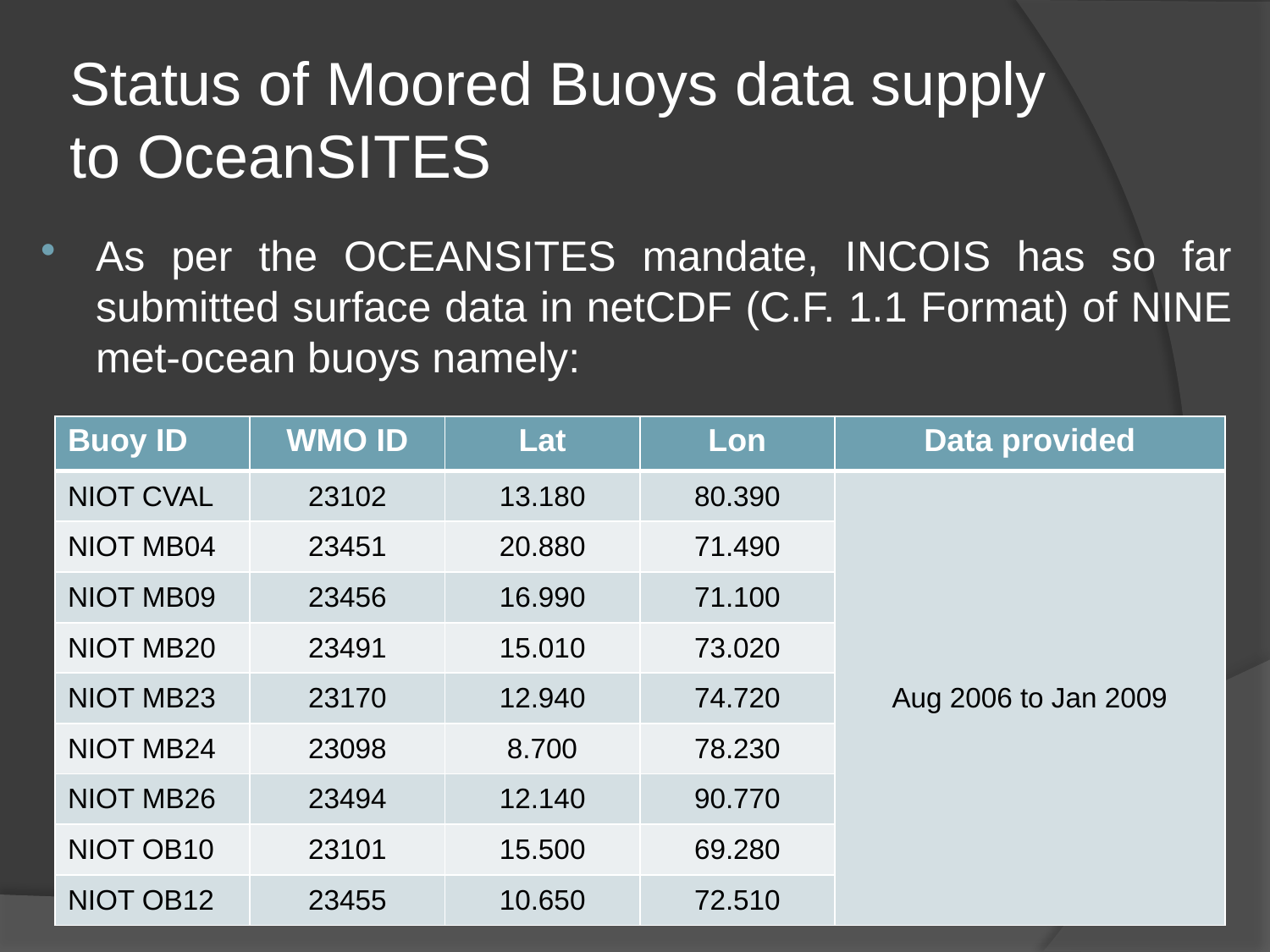

# Status of Moored Buoys data supply to OceanSITES
As per the OCEANSITES mandate, INCOIS has so far submitted surface data in netCDF (C.F. 1.1 Format) of NINE met-ocean buoys namely:

| Buoy ID | WMO ID | Lat | Lon | Data provided |
| --- | --- | --- | --- | --- |
| NIOT CVAL | 23102 | 13.180 | 80.390 | Aug 2006 to Jan 2009 |
| NIOT MB04 | 23451 | 20.880 | 71.490 |  |
| NIOT MB09 | 23456 | 16.990 | 71.100 |  |
| NIOT MB20 | 23491 | 15.010 | 73.020 |  |
| NIOT MB23 | 23170 | 12.940 | 74.720 |  |
| NIOT MB24 | 23098 | 8.700 | 78.230 |  |
| NIOT MB26 | 23494 | 12.140 | 90.770 |  |
| NIOT OB10 | 23101 | 15.500 | 69.280 |  |
| NIOT OB12 | 23455 | 10.650 | 72.510 |  |